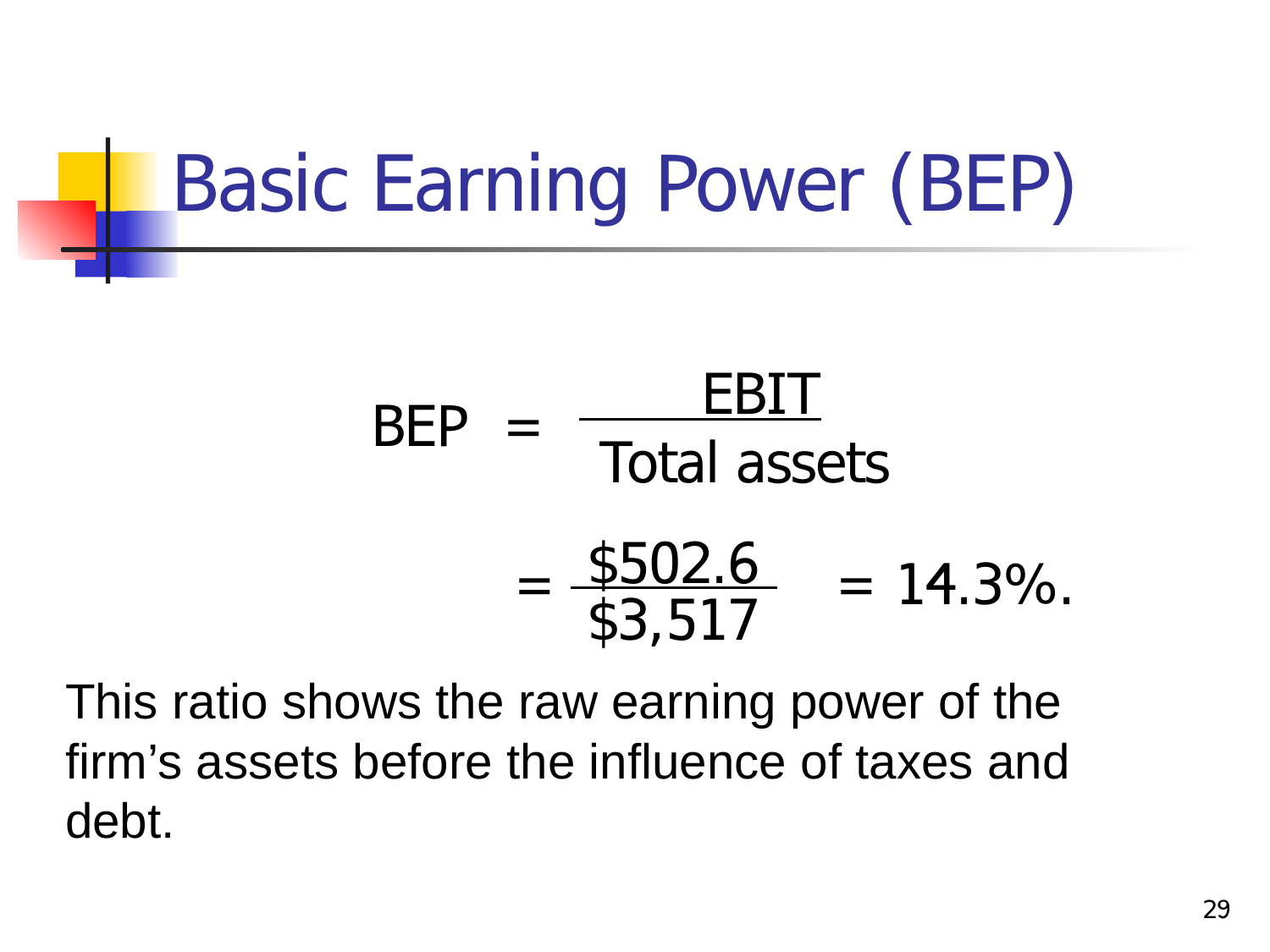

# Basic Earning Power (BEP)
       EBIT
Total assets
BEP  =

	=                = 14.3%.
 $502.6
$3,517
This ratio shows the raw earning power of the firm’s assets before the influence of taxes and debt.
29